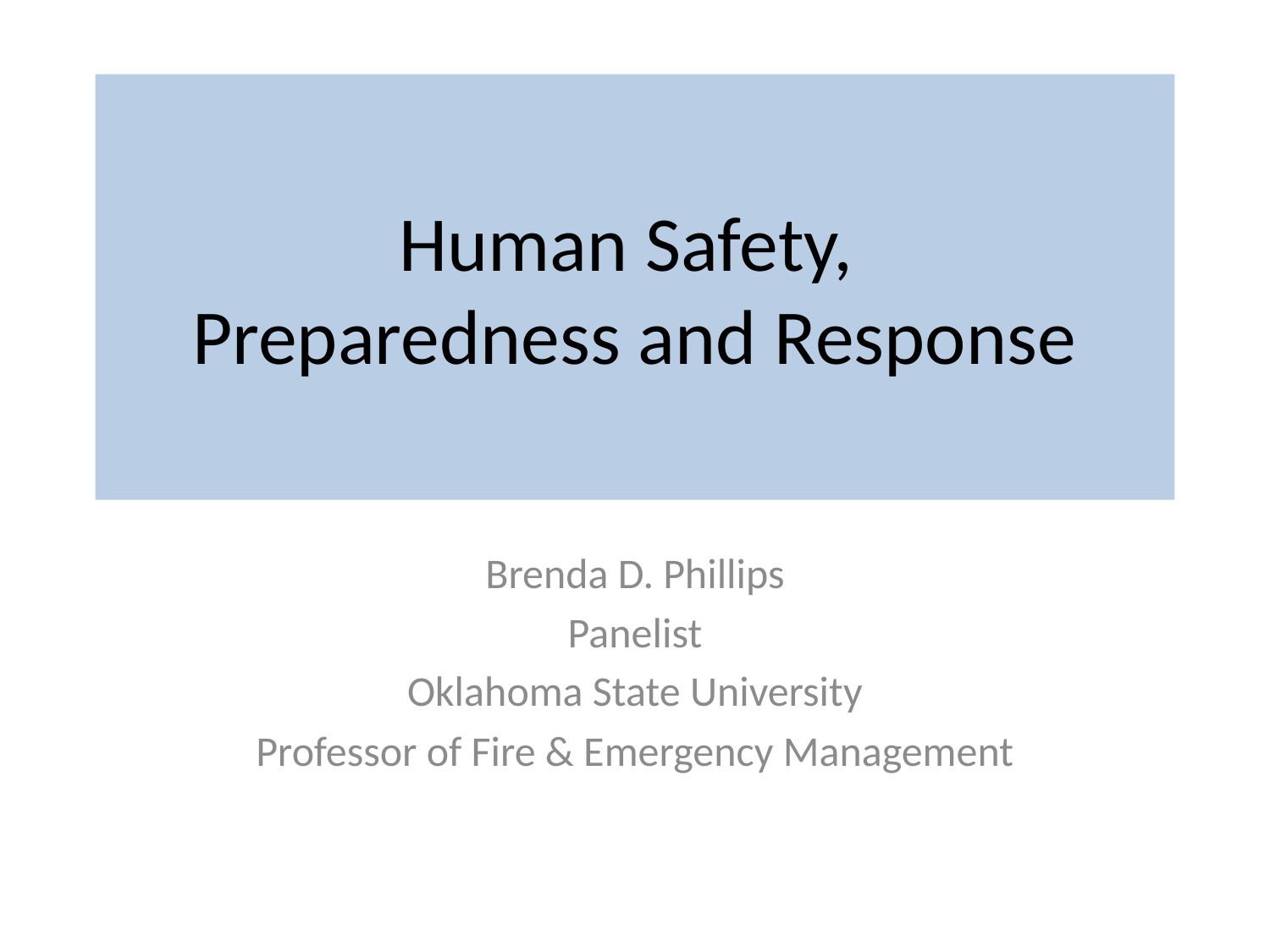

# Human Safety, Preparedness and Response
Brenda D. Phillips
Panelist
Oklahoma State University
Professor of Fire & Emergency Management